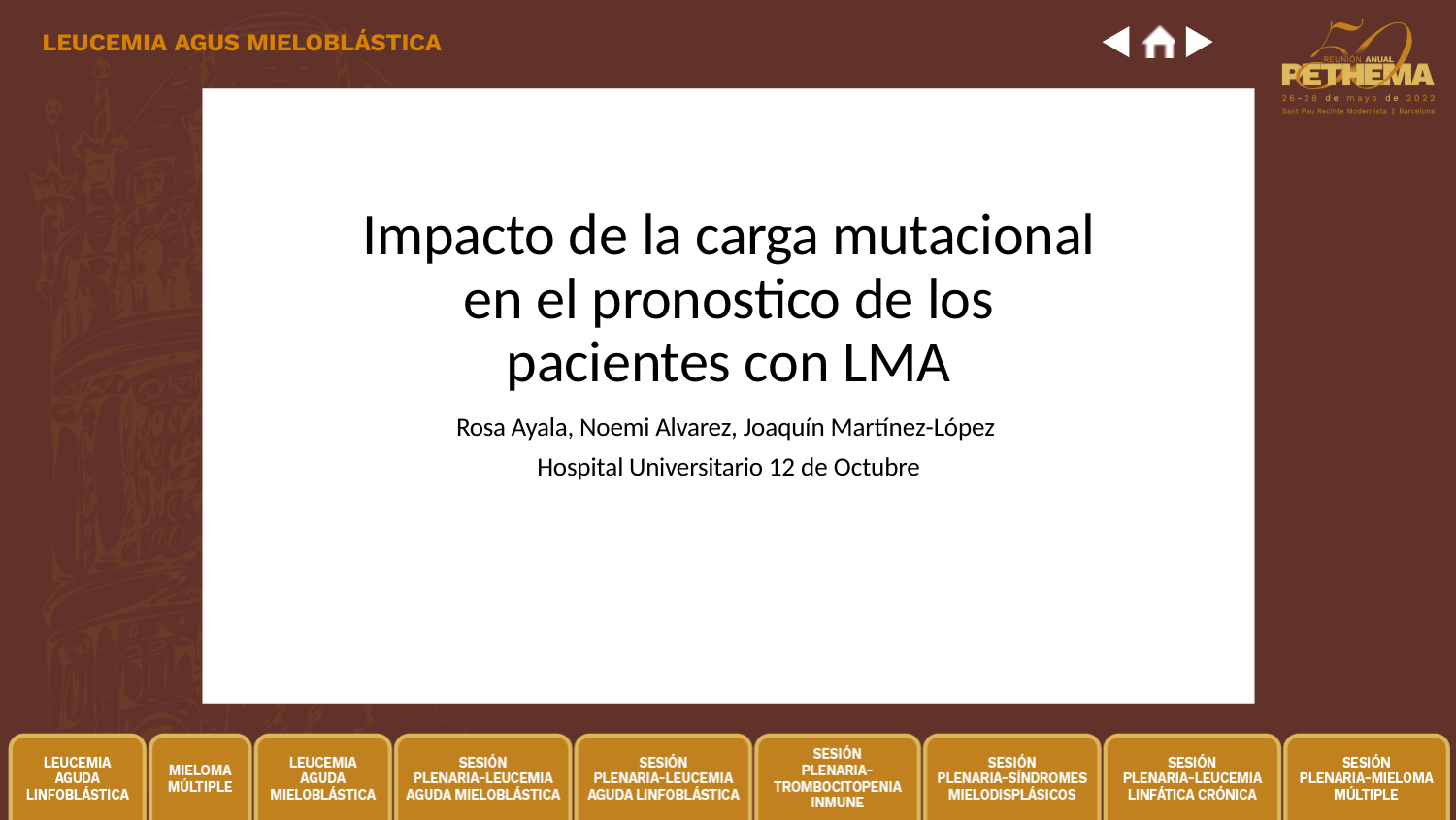

LEUCEMIA AGUS MIELOBLÁSTICA
# Impacto de la carga mutacional  en el pronostico de los  pacientes con LMA
Rosa Ayala, Noemi Alvarez, Joaquín Martínez-López  Hospital Universitario 12 de Octubre